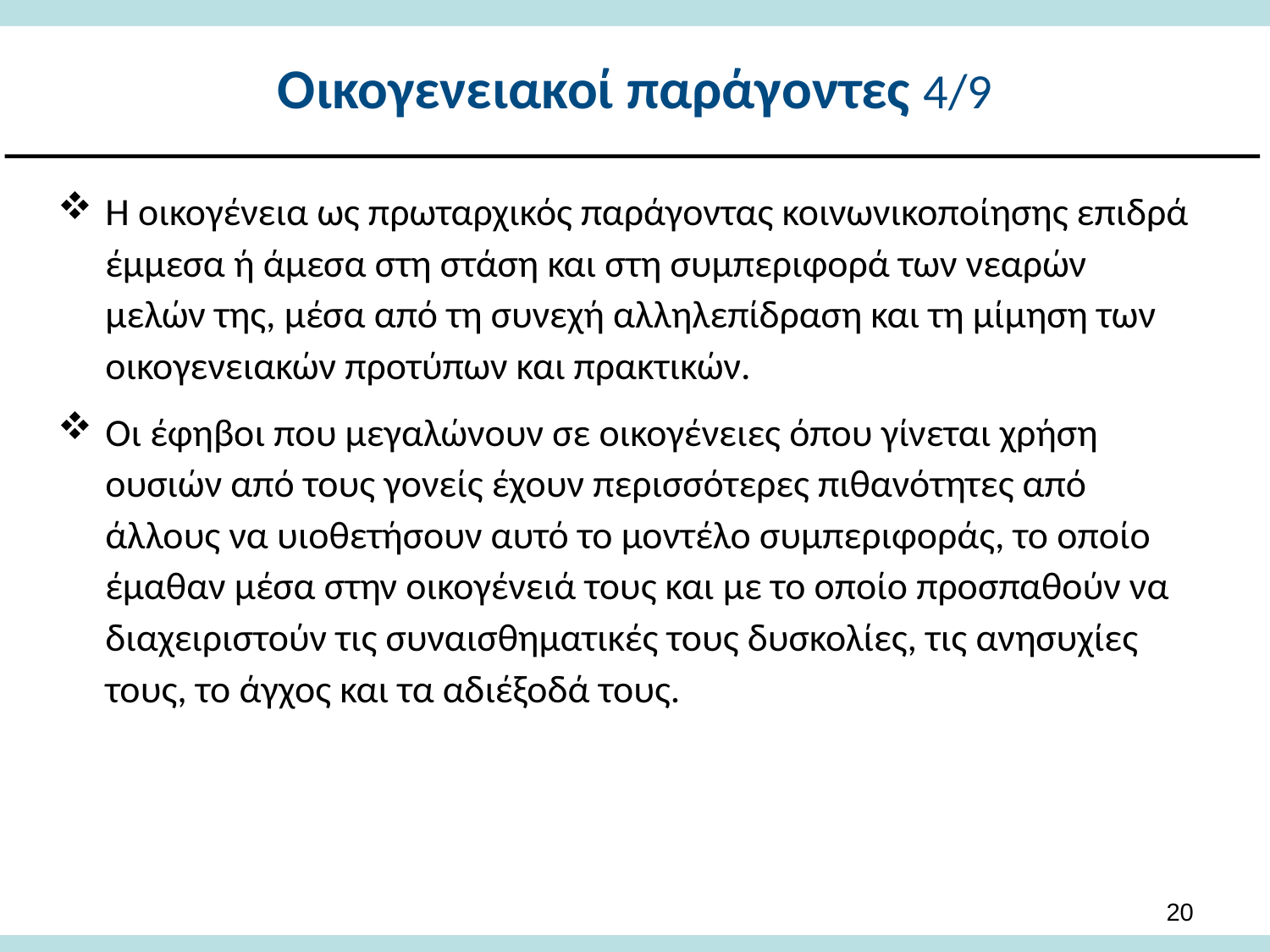

# Οικογενειακοί παράγοντες 4/9
Η οικογένεια ως πρωταρχικός παράγοντας κοινωνικοποίησης επιδρά έμμεσα ή άμεσα στη στάση και στη συμπεριφορά των νεαρών μελών της, μέσα από τη συνεχή αλληλεπίδραση και τη μίμηση των οικογενειακών προτύπων και πρακτικών.
Οι έφηβοι που μεγαλώνουν σε οικογένειες όπου γίνεται χρήση ουσιών από τους γονείς έχουν περισσότερες πιθανότητες από άλλους να υιοθετήσουν αυτό το μοντέλο συμπεριφοράς, το οποίο έμαθαν μέσα στην οικογένειά τους και με το οποίο προσπαθούν να διαχειριστούν τις συναισθηματικές τους δυσκολίες, τις ανησυχίες τους, το άγχος και τα αδιέξοδά τους.
20